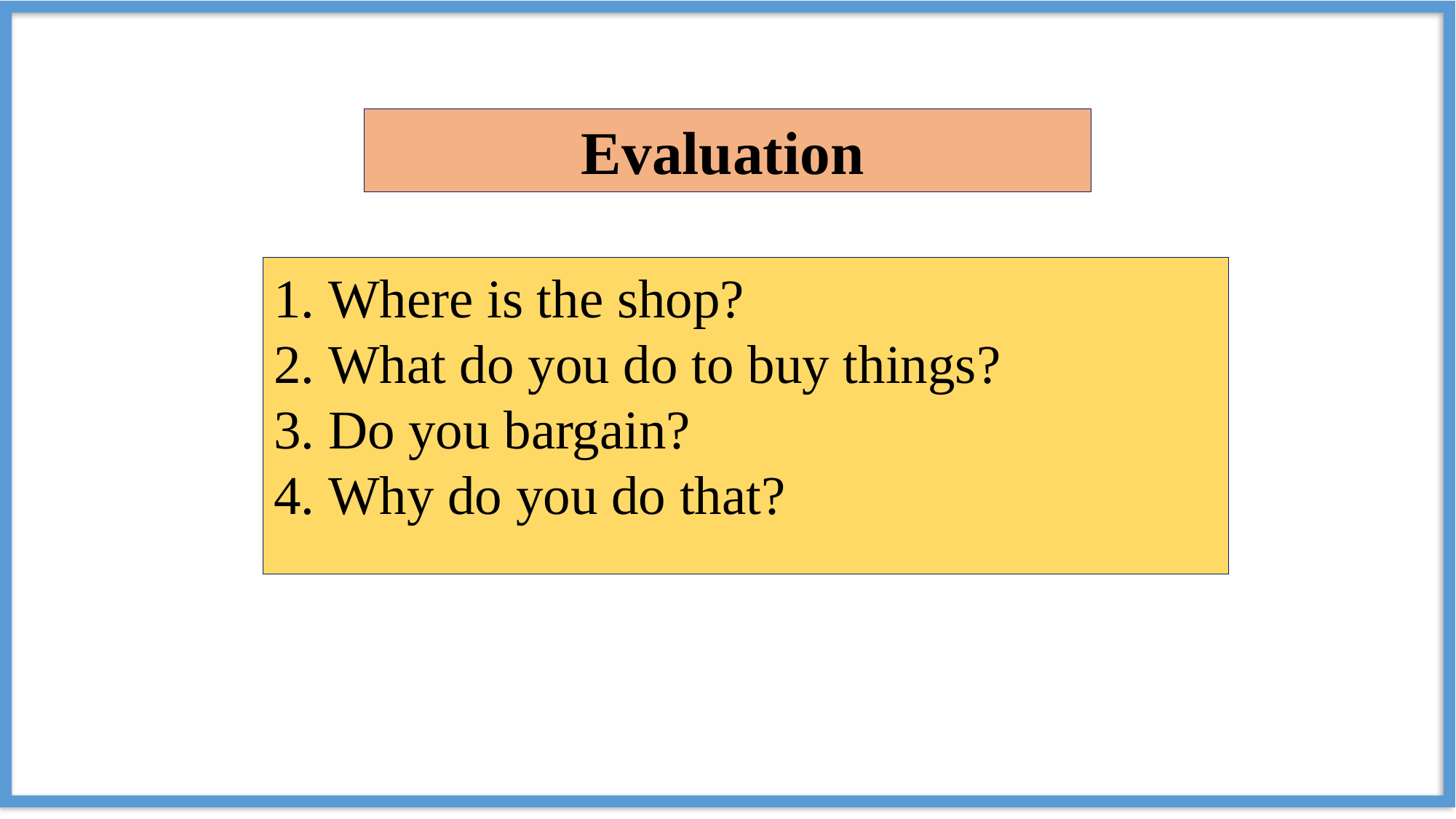

Evaluation
Where is the shop?
What do you do to buy things?
Do you bargain?
Why do you do that?